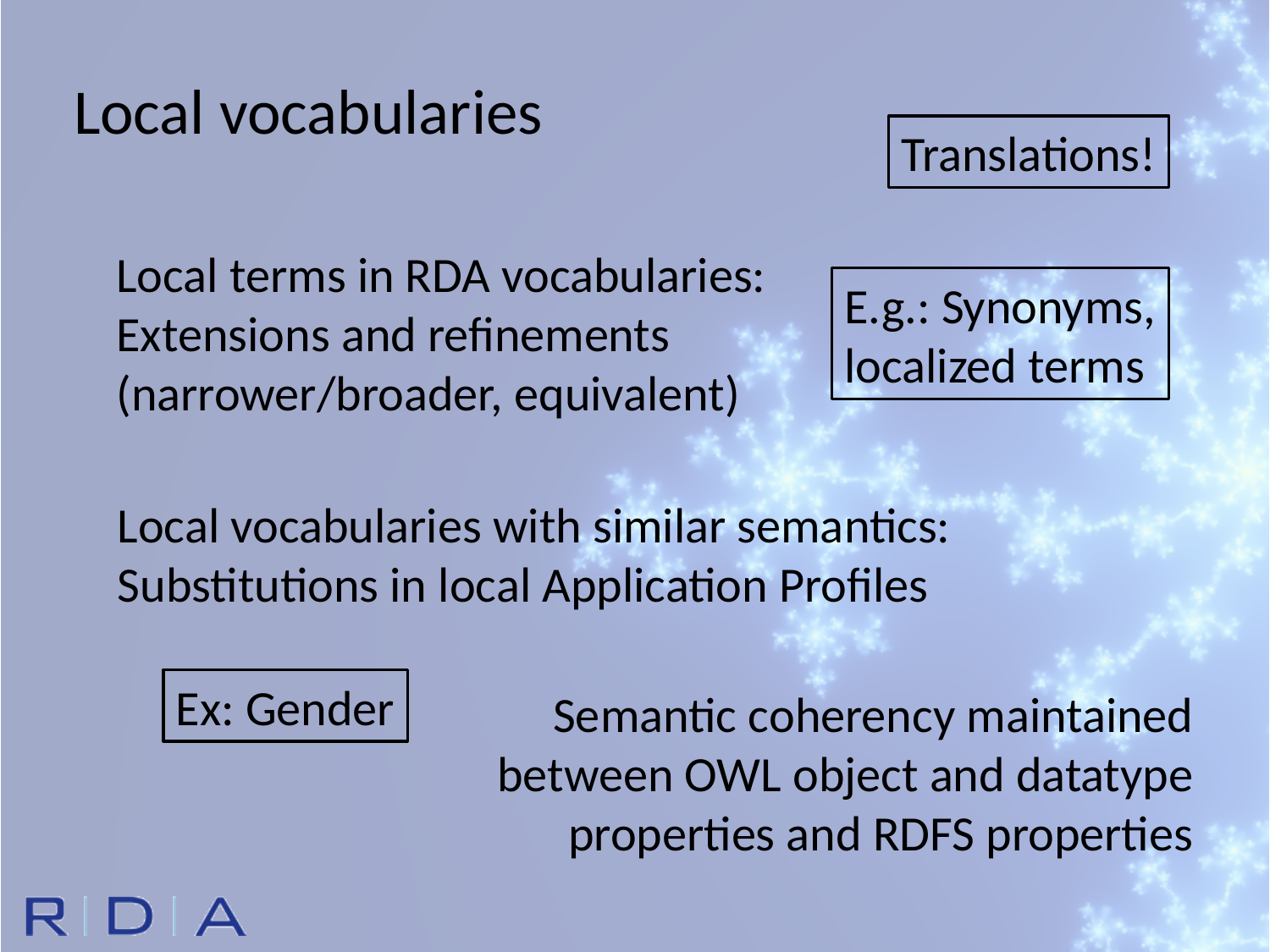

Local vocabularies
Translations!
Local terms in RDA vocabularies:
Extensions and refinements
(narrower/broader, equivalent)
E.g.: Synonyms,
localized terms
Local vocabularies with similar semantics:
Substitutions in local Application Profiles
Ex: Gender
Semantic coherency maintained
between OWL object and datatype properties and RDFS properties